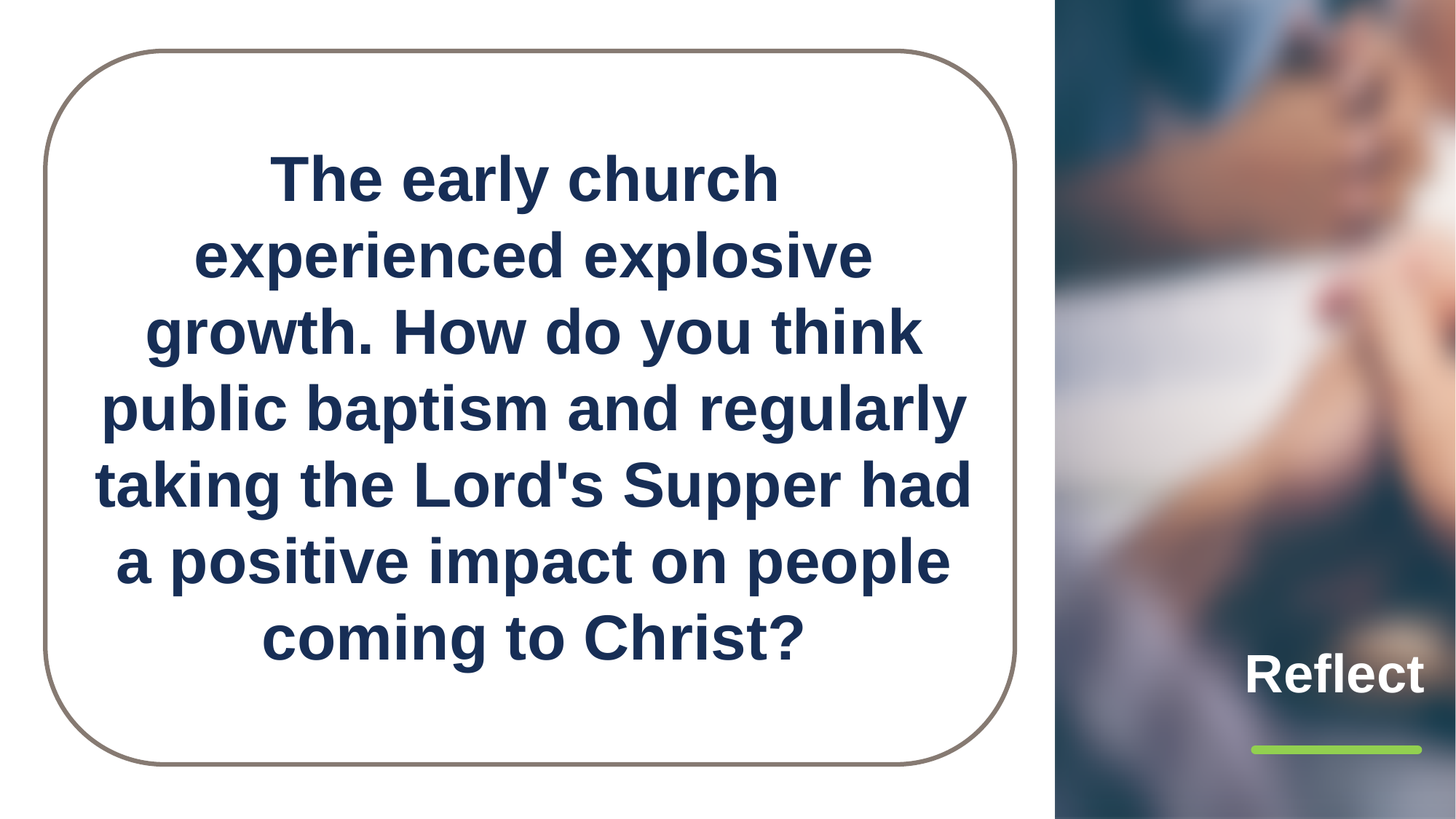

The early church
experienced explosive growth. How do you think public baptism and regularly taking the Lord's Supper had a positive impact on people coming to Christ?
# Reflect